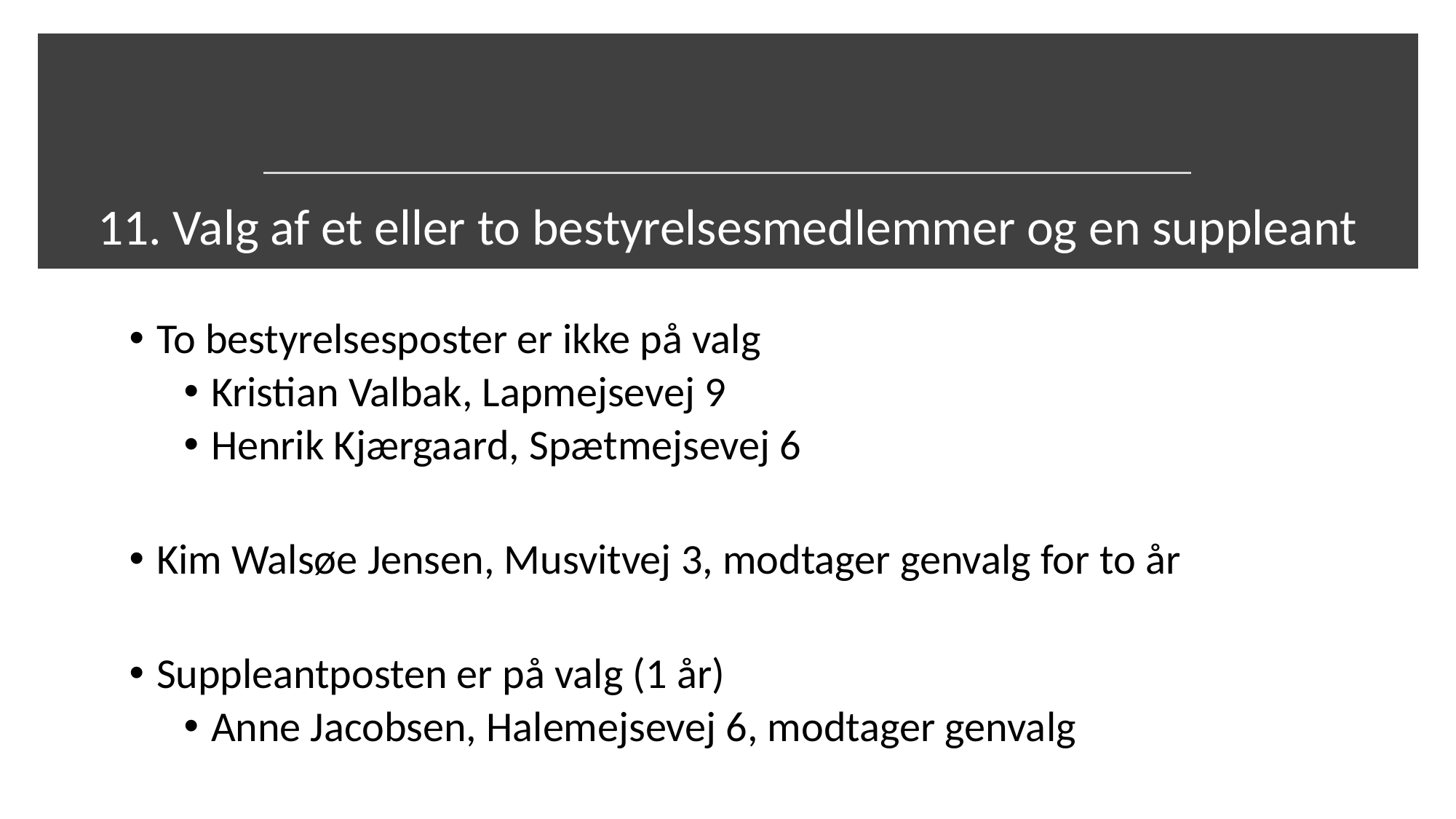

# 11. Valg af et eller to bestyrelsesmedlemmer og en suppleant

To bestyrelsesposter er ikke på valg
Kristian Valbak, Lapmejsevej 9
Henrik Kjærgaard, Spætmejsevej 6

Kim Walsøe Jensen, Musvitvej 3, modtager genvalg for to år

Suppleantposten er på valg (1 år)
Anne Jacobsen, Halemejsevej 6, modtager genvalg